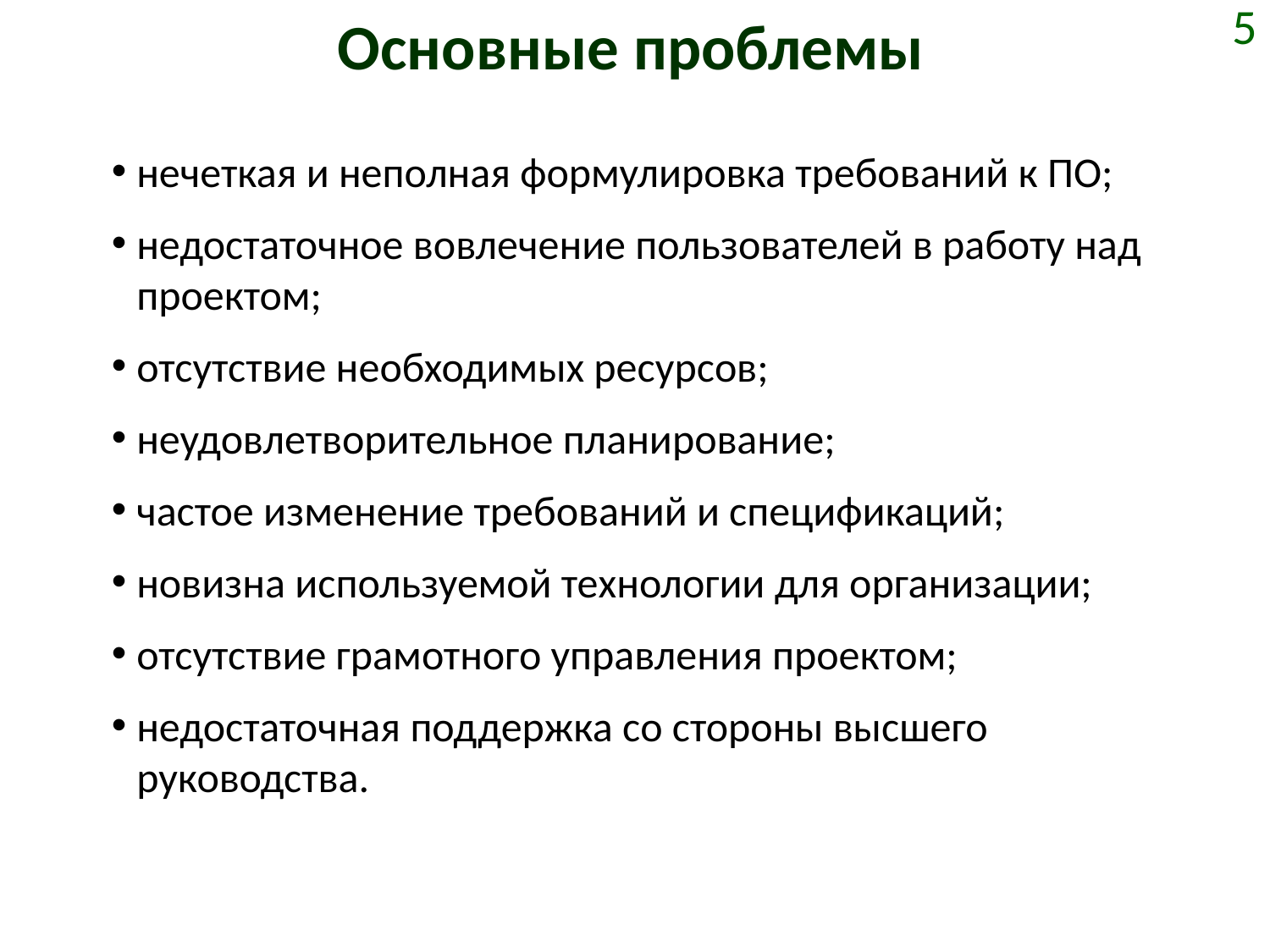

# Основные проблемы
5
нечеткая и неполная формулировка требований к ПО;
недостаточное вовлечение пользователей в работу над проектом;
отсутствие необходимых ресурсов;
неудовлетворительное планирование;
частое изменение требований и спецификаций;
новизна используемой технологии для организации;
отсутствие грамотного управления проектом;
недостаточная поддержка со стороны высшего руководства.